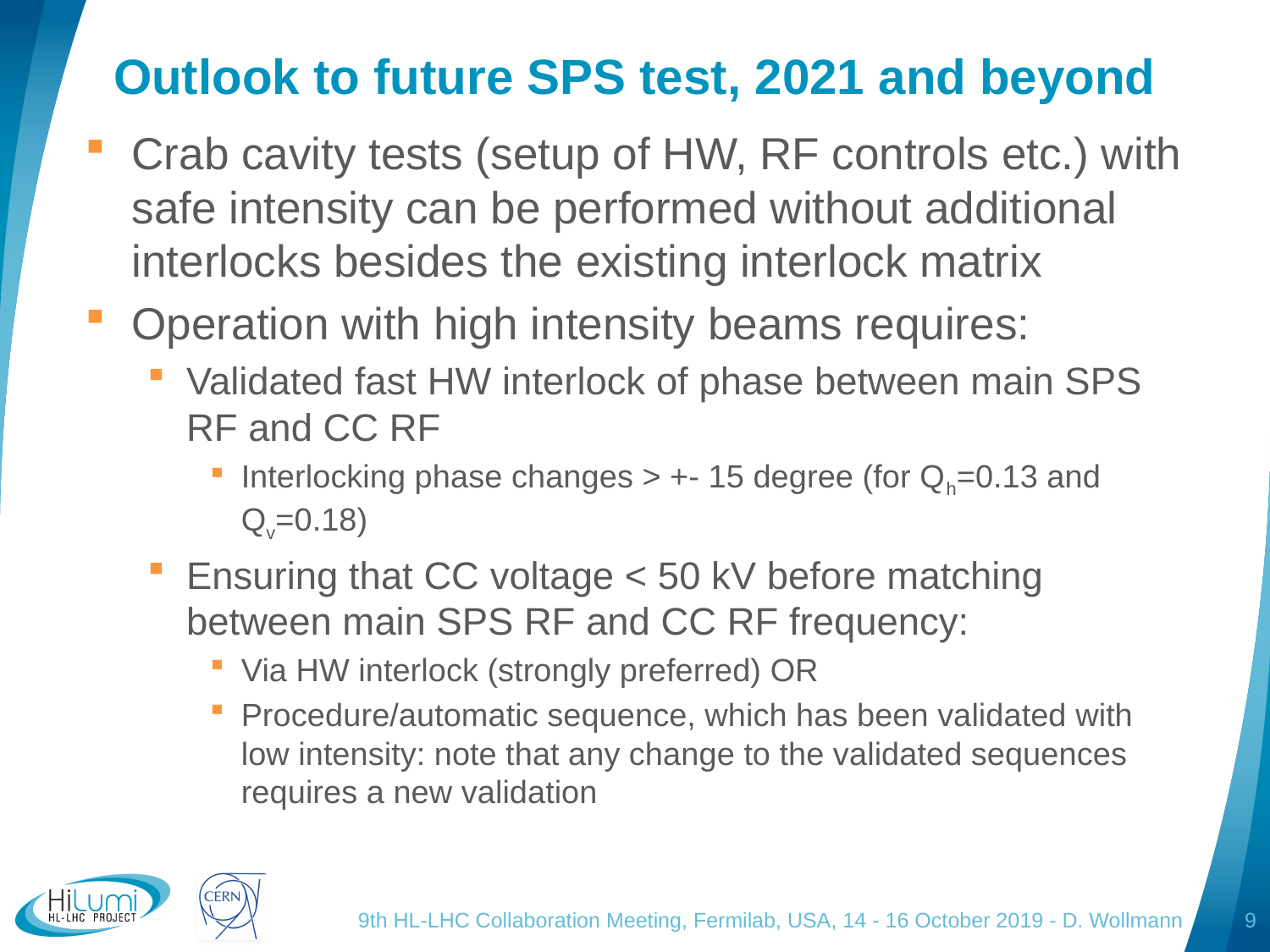

# Outlook to future SPS test, 2021 and beyond
Crab cavity tests (setup of HW, RF controls etc.) with safe intensity can be performed without additional interlocks besides the existing interlock matrix
Operation with high intensity beams requires:
Validated fast HW interlock of phase between main SPS RF and CC RF
Interlocking phase changes > +- 15 degree (for Qh=0.13 and Qv=0.18)
Ensuring that CC voltage < 50 kV before matching between main SPS RF and CC RF frequency:
Via HW interlock (strongly preferred) OR
Procedure/automatic sequence, which has been validated with low intensity: note that any change to the validated sequences requires a new validation
9th HL-LHC Collaboration Meeting, Fermilab, USA, 14 - 16 October 2019 - D. Wollmann
9